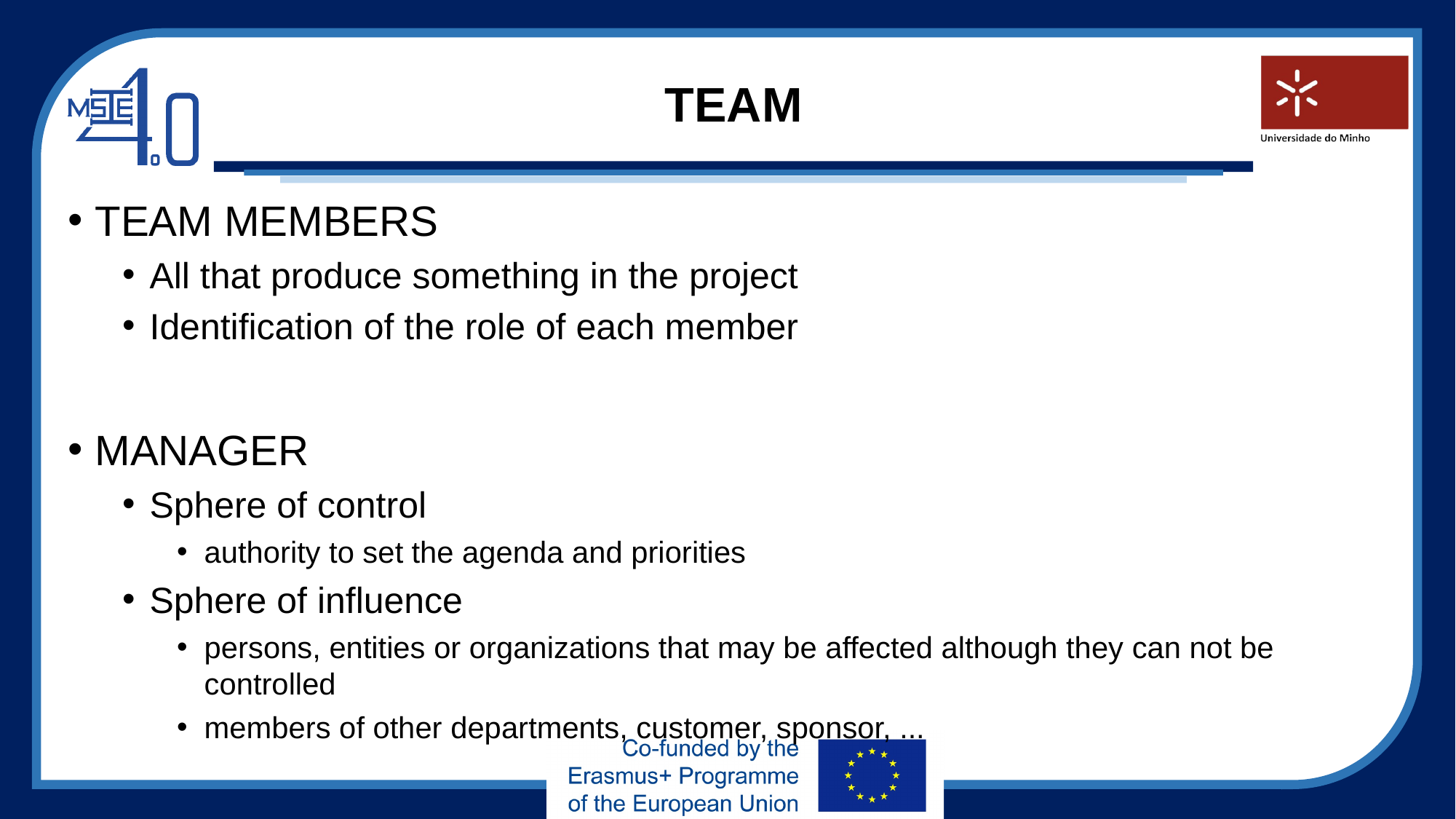

# TEAM
TEAM MEMBERS
All that produce something in the project
Identification of the role of each member

MANAGER
Sphere of control
authority to set the agenda and priorities
Sphere of influence
persons, entities or organizations that may be affected although they can not be controlled
members of other departments, customer, sponsor, ...